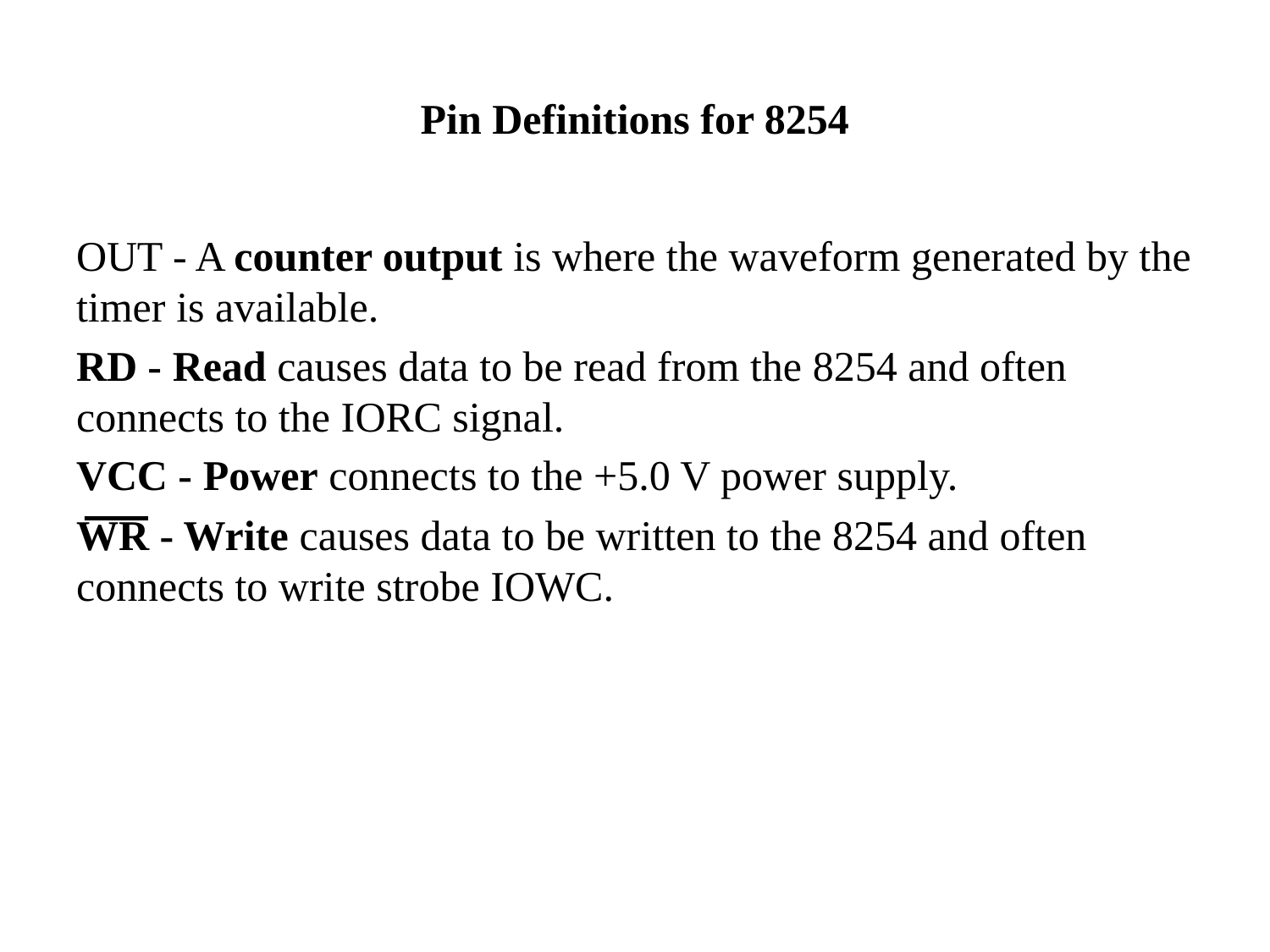

# Pin Definitions for 8254
OUT - A counter output is where the waveform generated by the timer is available.
RD - Read causes data to be read from the 8254 and often connects to the IORC signal.
VCC - Power connects to the +5.0 V power supply.
WR - Write causes data to be written to the 8254 and often connects to write strobe IOWC.